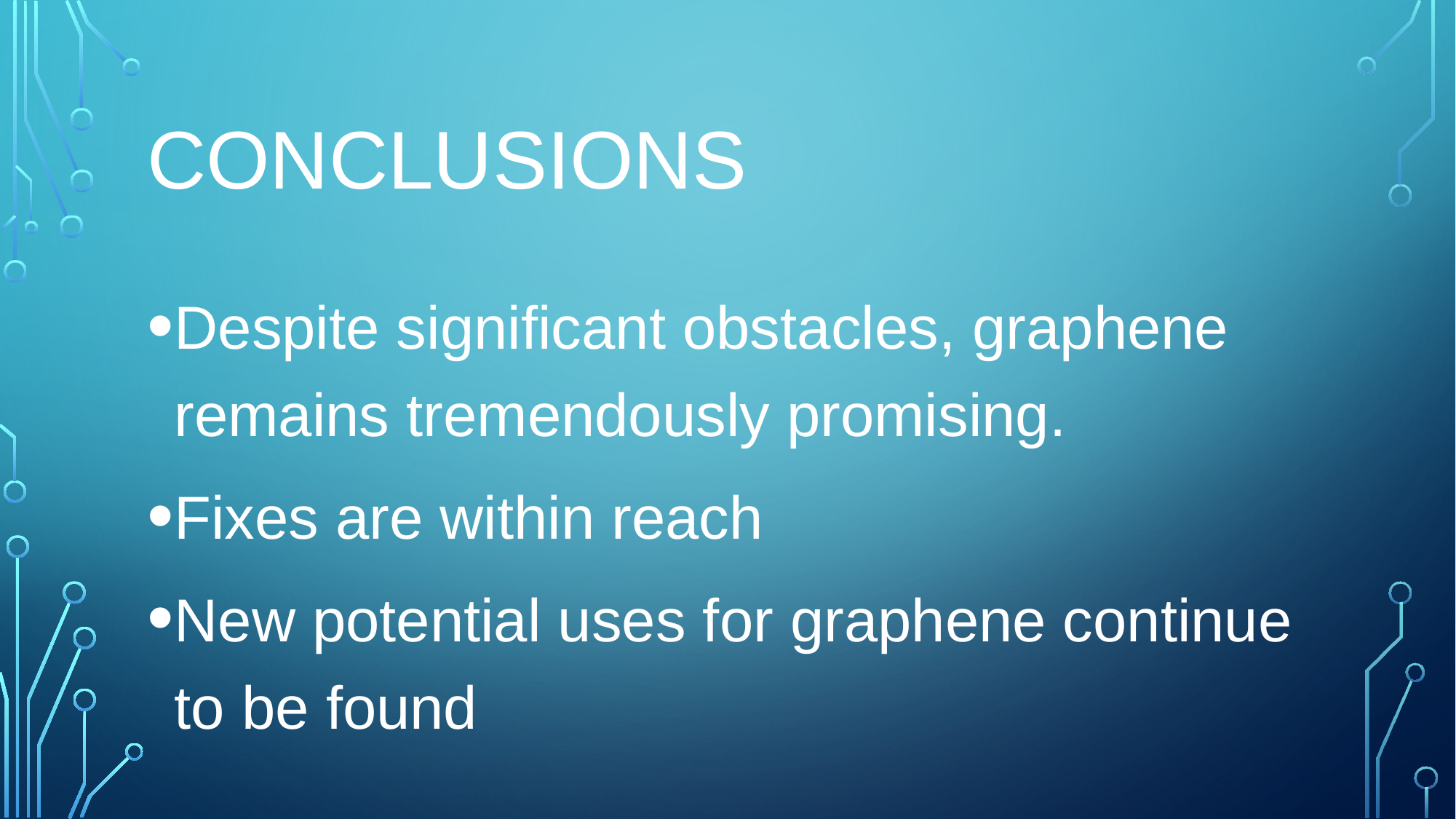

# conclusions
Despite significant obstacles, graphene remains tremendously promising.
Fixes are within reach
New potential uses for graphene continue to be found